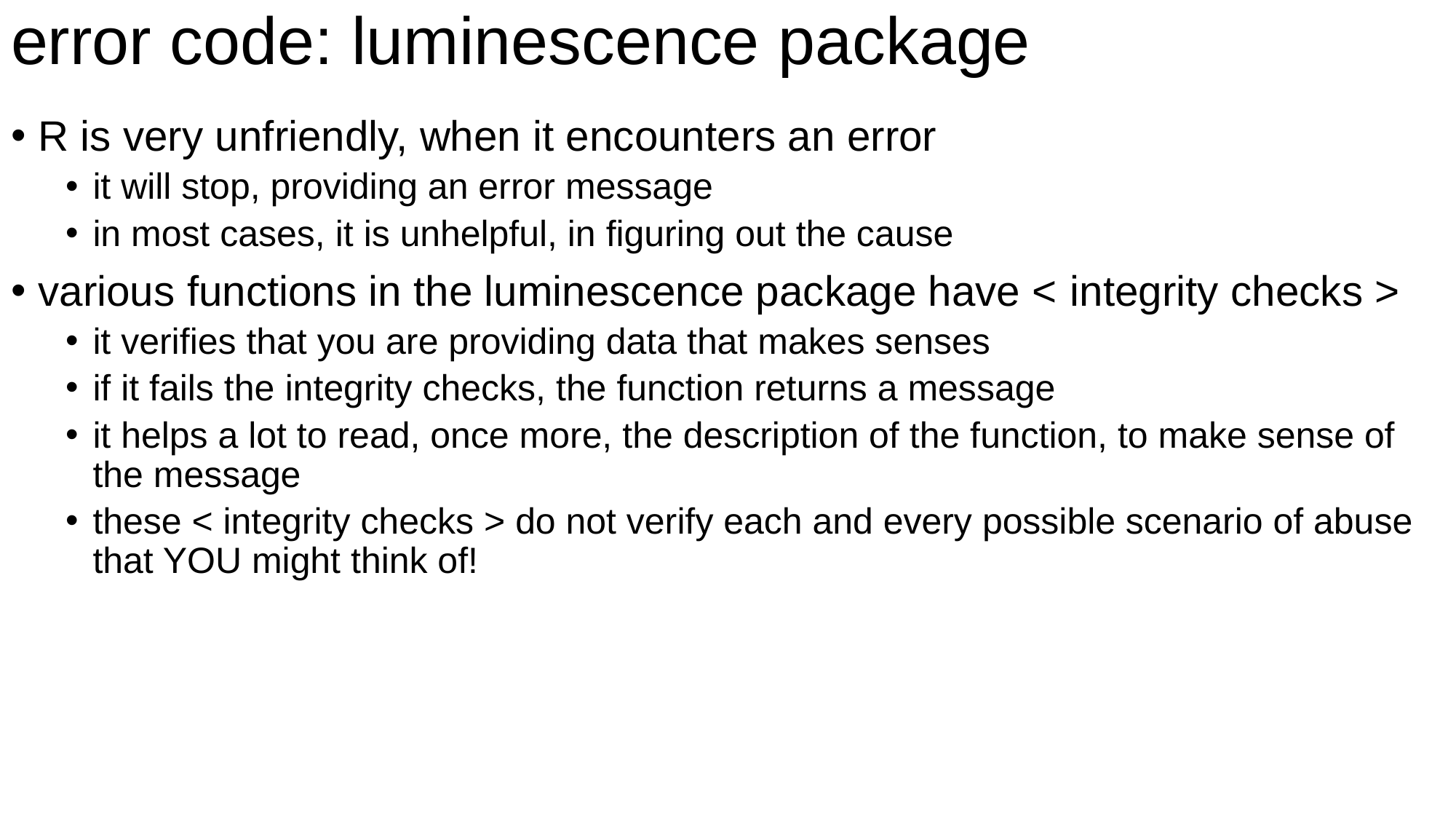

# error code: luminescence package
R is very unfriendly, when it encounters an error
it will stop, providing an error message
in most cases, it is unhelpful, in figuring out the cause
various functions in the luminescence package have < integrity checks >
it verifies that you are providing data that makes senses
if it fails the integrity checks, the function returns a message
it helps a lot to read, once more, the description of the function, to make sense of the message
these < integrity checks > do not verify each and every possible scenario of abuse that YOU might think of!